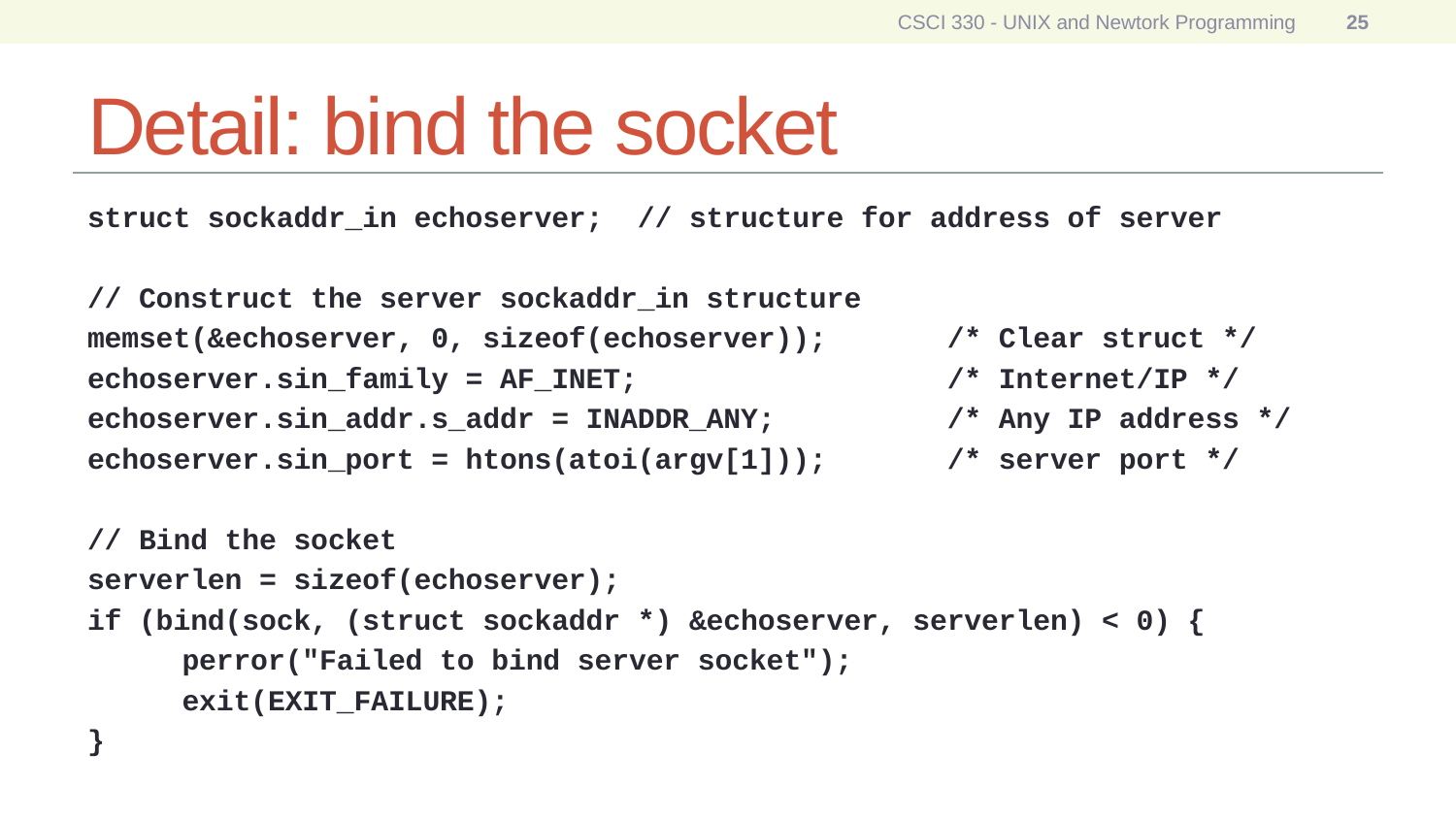

CSCI 330 - UNIX and Newtork Programming
25
# Detail: bind the socket
struct sockaddr_in echoserver;  // structure for address of server

// Construct the server sockaddr_in structure
memset(&echoserver, 0, sizeof(echoserver));       /* Clear struct */
echoserver.sin_family = AF_INET;                  /* Internet/IP */
echoserver.sin_addr.s_addr = INADDR_ANY;          /* Any IP address */
echoserver.sin_port = htons(atoi(argv[1]));       /* server port */

// Bind the socket
serverlen = sizeof(echoserver);
if (bind(sock, (struct sockaddr *) &echoserver, serverlen) < 0) {
	perror("Failed to bind server socket");
	exit(EXIT_FAILURE);
}